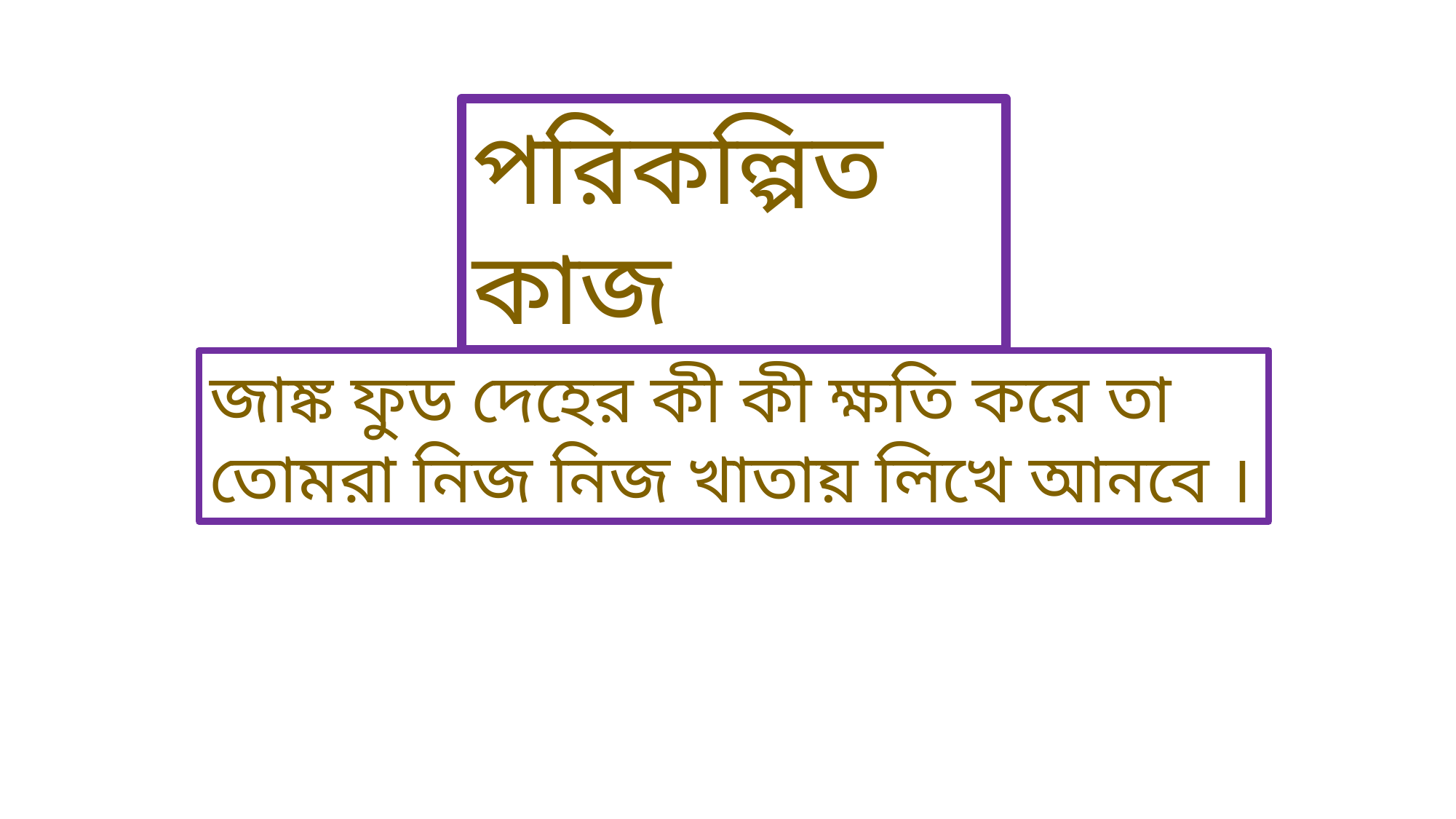

পরিকল্পিত কাজ
জাঙ্ক ফুড দেহের কী কী ক্ষতি করে তা তোমরা নিজ নিজ খাতায় লিখে আনবে ।